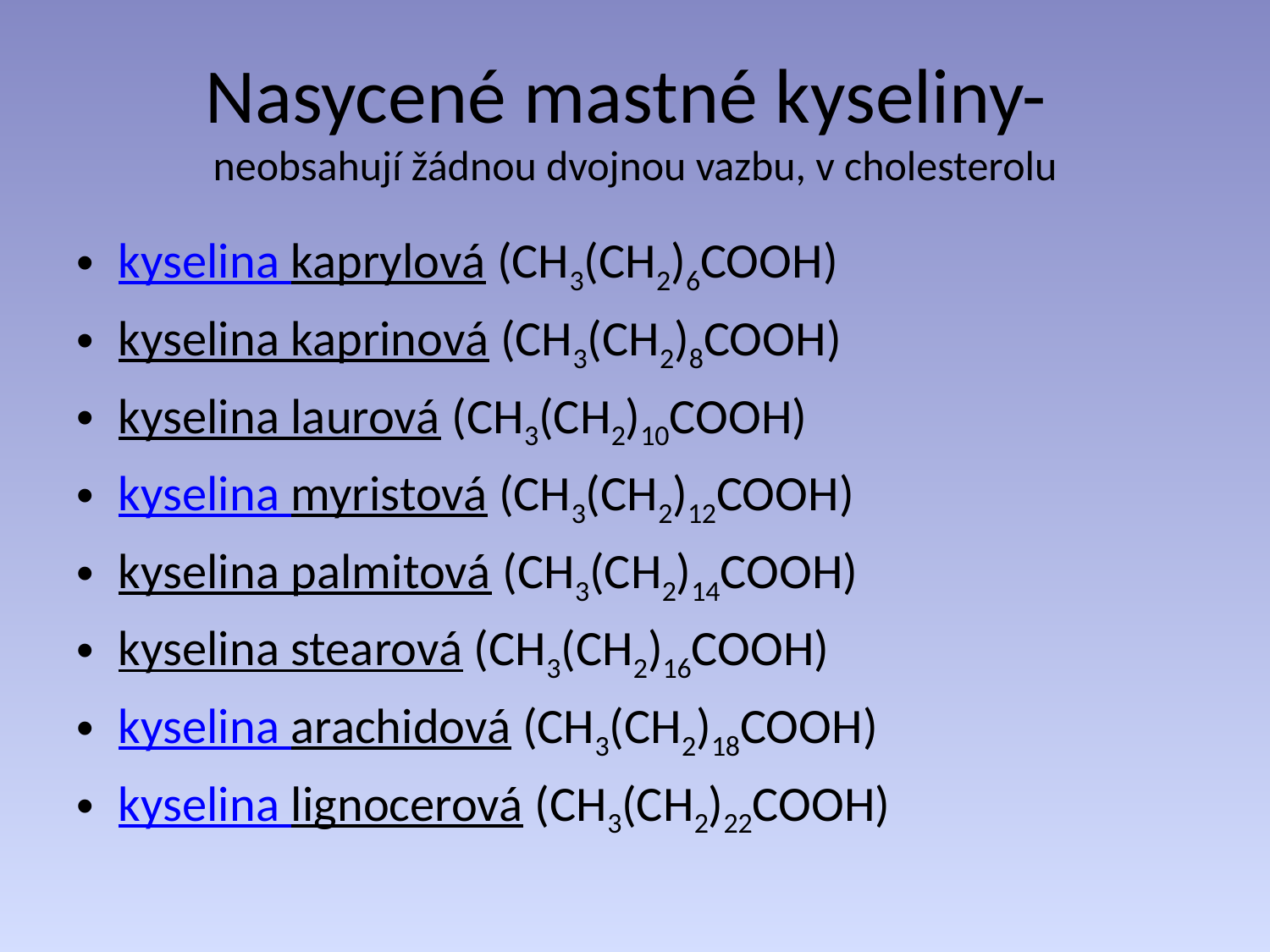

# Nasycené mastné kyseliny- neobsahují žádnou dvojnou vazbu, v cholesterolu
kyselina kaprylová (CH3(CH2)6COOH)
kyselina kaprinová (CH3(CH2)8COOH)
kyselina laurová (CH3(CH2)10COOH)
kyselina myristová (CH3(CH2)12COOH)
kyselina palmitová (CH3(CH2)14COOH)
kyselina stearová (CH3(CH2)16COOH)
kyselina arachidová (CH3(CH2)18COOH)
kyselina lignocerová (CH3(CH2)22COOH)